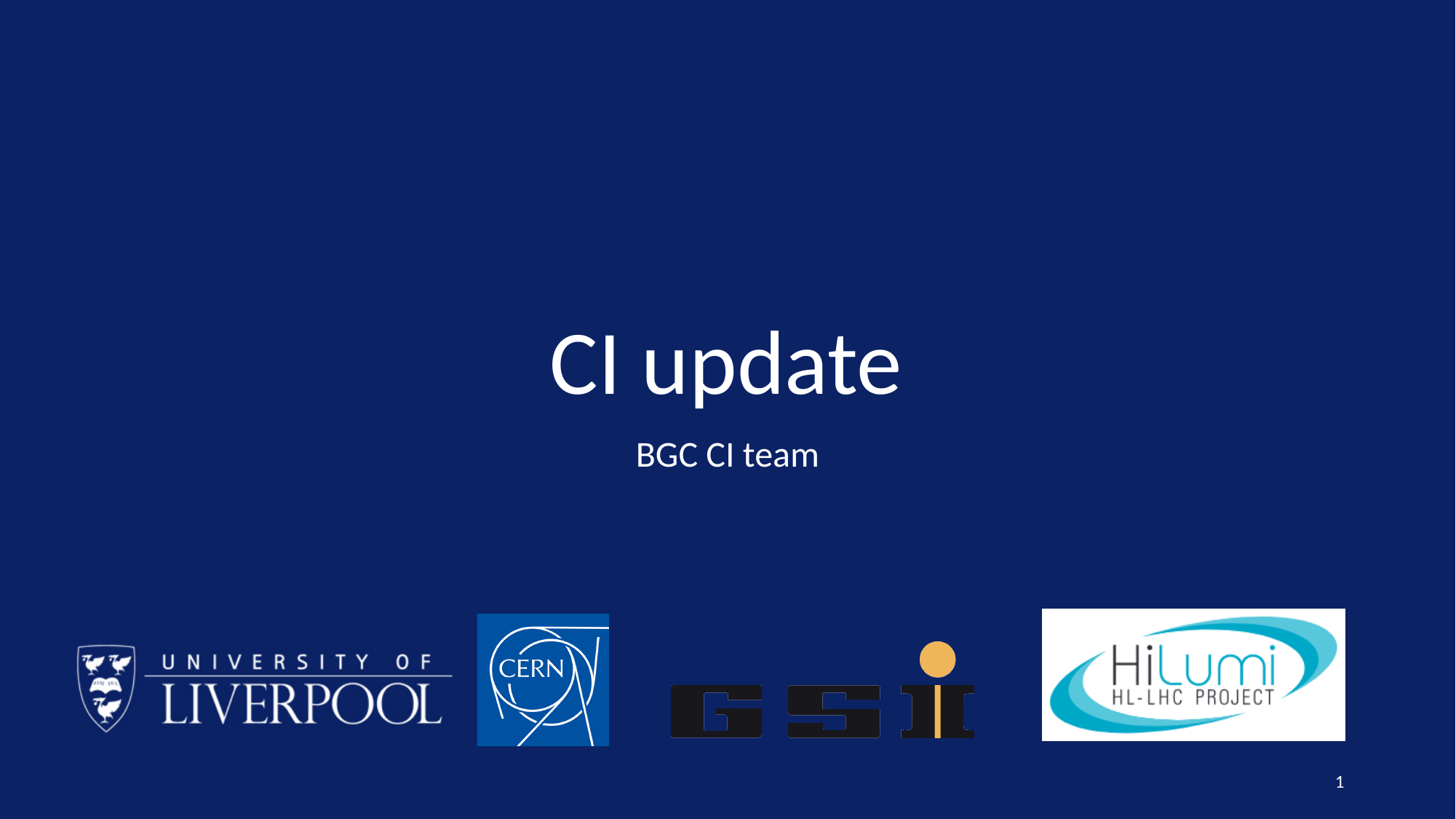

# CI update
BGC CI team
1